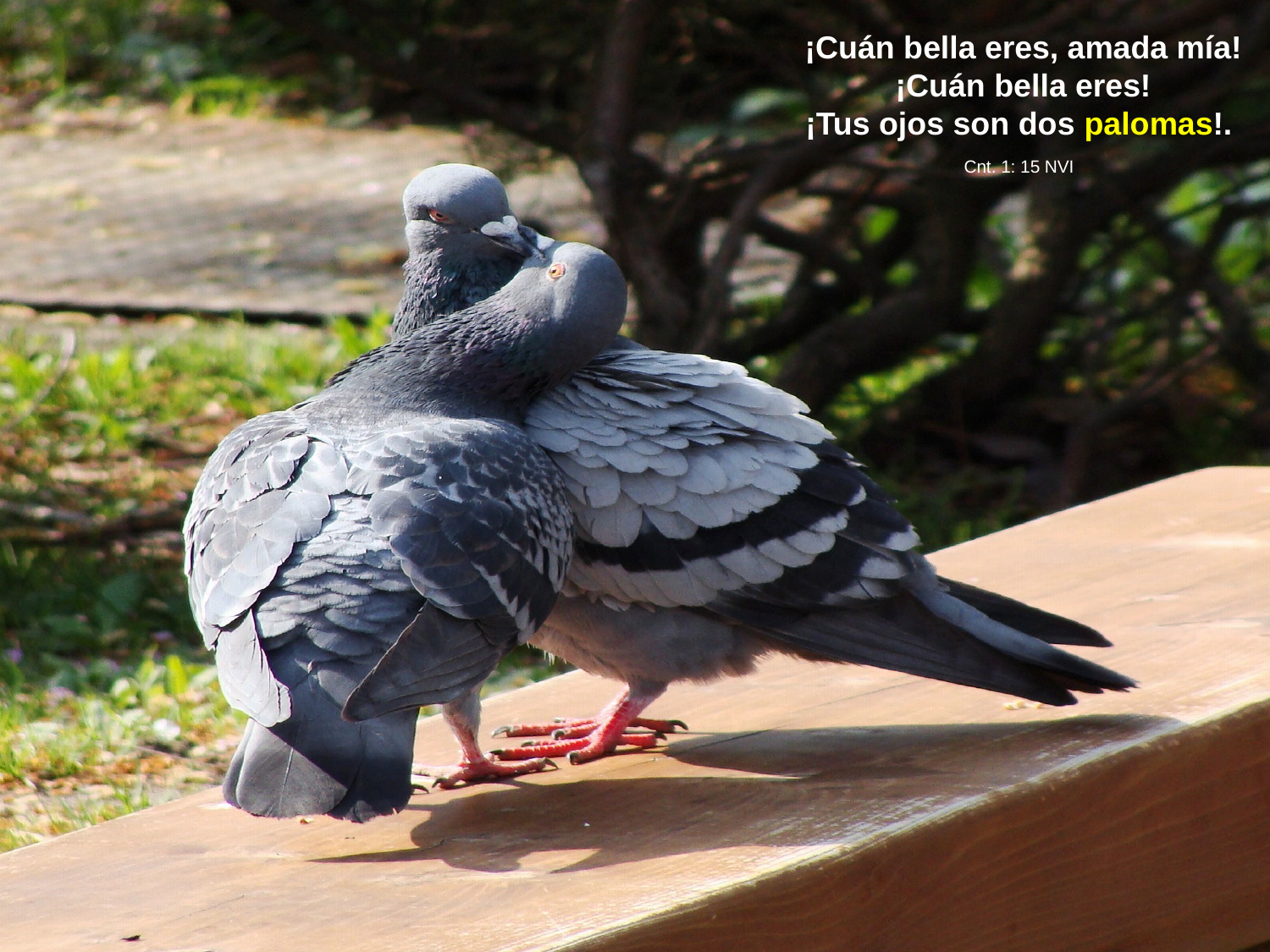

¡Cuán bella eres, amada mía!
¡Cuán bella eres!
¡Tus ojos son dos palomas!.
Cnt. 1: 15 NVI